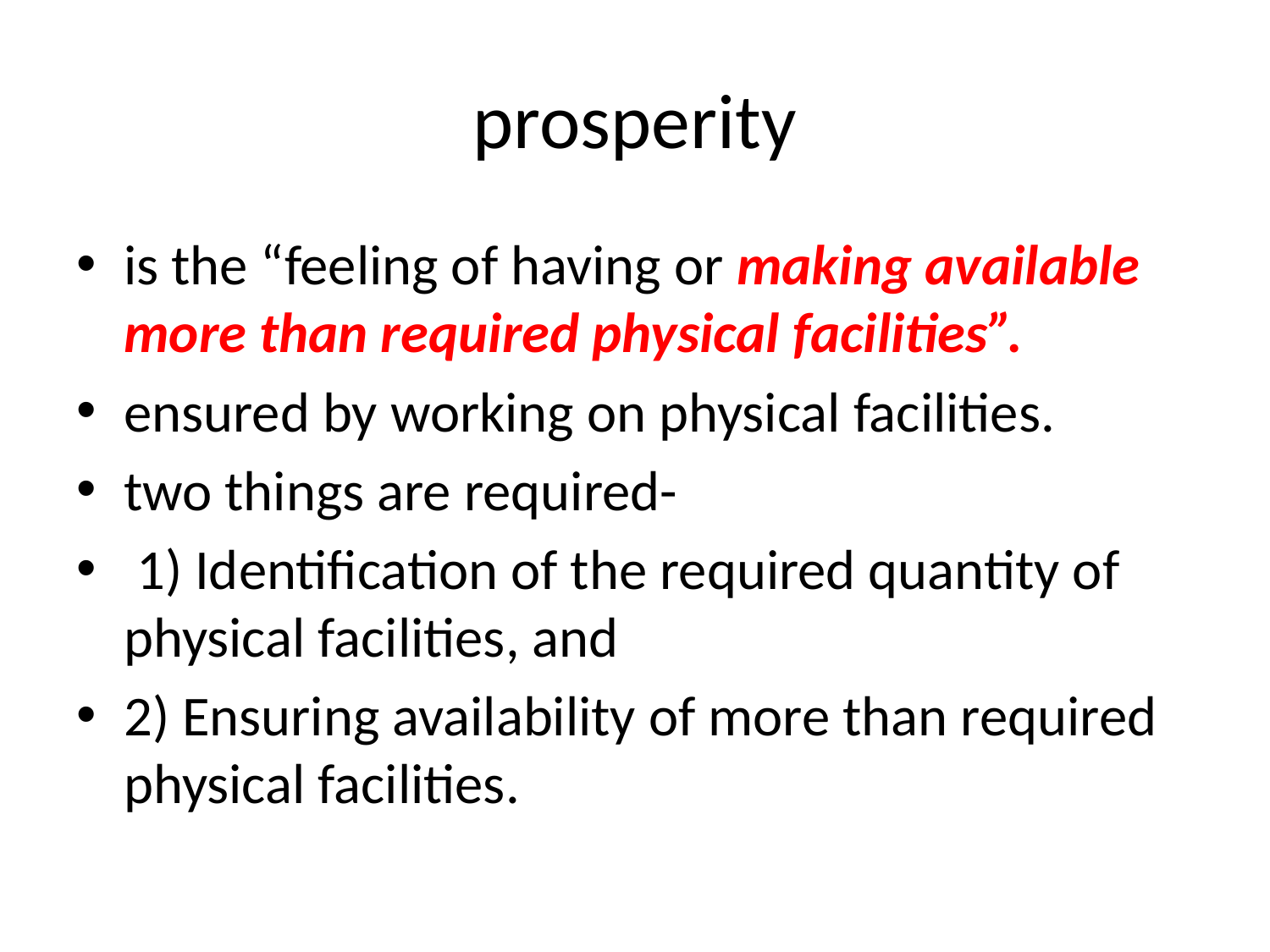

# prosperity
is the “feeling of having or making available more than required physical facilities”.
ensured by working on physical facilities.
two things are required-
 1) Identification of the required quantity of physical facilities, and
2) Ensuring availability of more than required physical facilities.